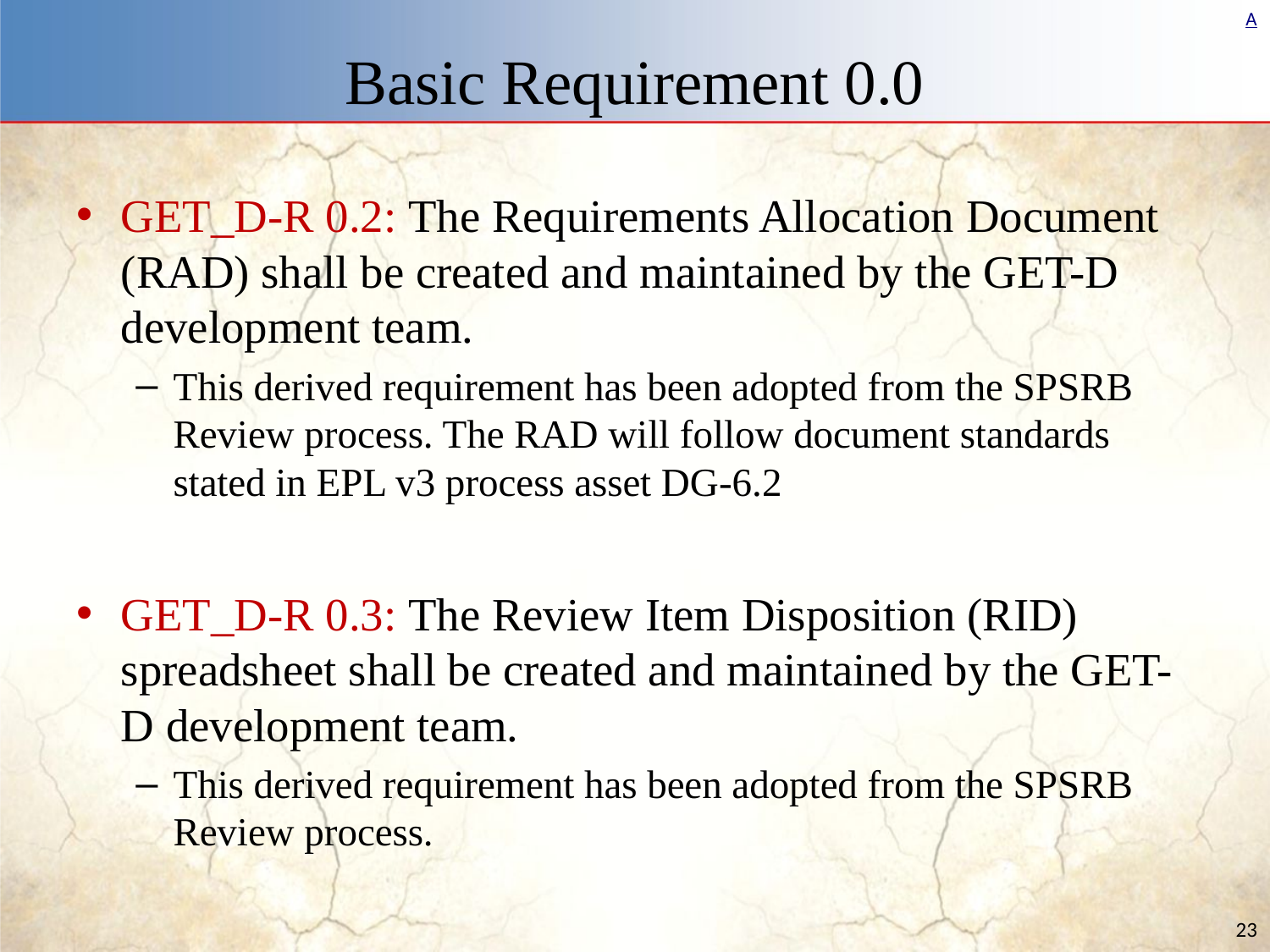

# Basic Requirement 0.0
GET_D-R 0.2: The Requirements Allocation Document (RAD) shall be created and maintained by the GET-D development team.
This derived requirement has been adopted from the SPSRB Review process. The RAD will follow document standards stated in EPL v3 process asset DG-6.2

GET_D-R 0.3: The Review Item Disposition (RID) spreadsheet shall be created and maintained by the GET-D development team.
This derived requirement has been adopted from the SPSRB Review process.